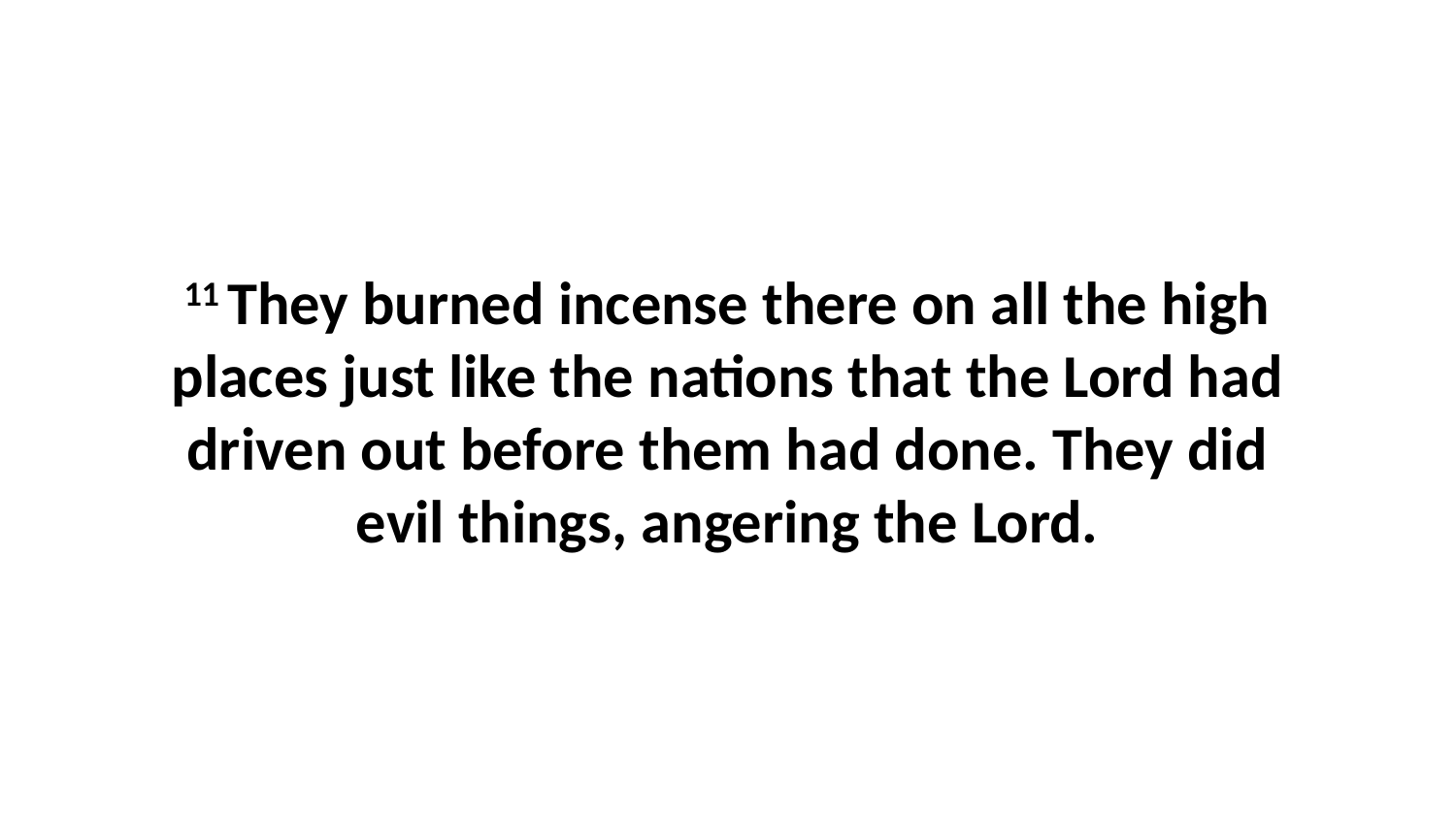

11 They burned incense there on all the high places just like the nations that the Lord had driven out before them had done. They did evil things, angering the Lord.